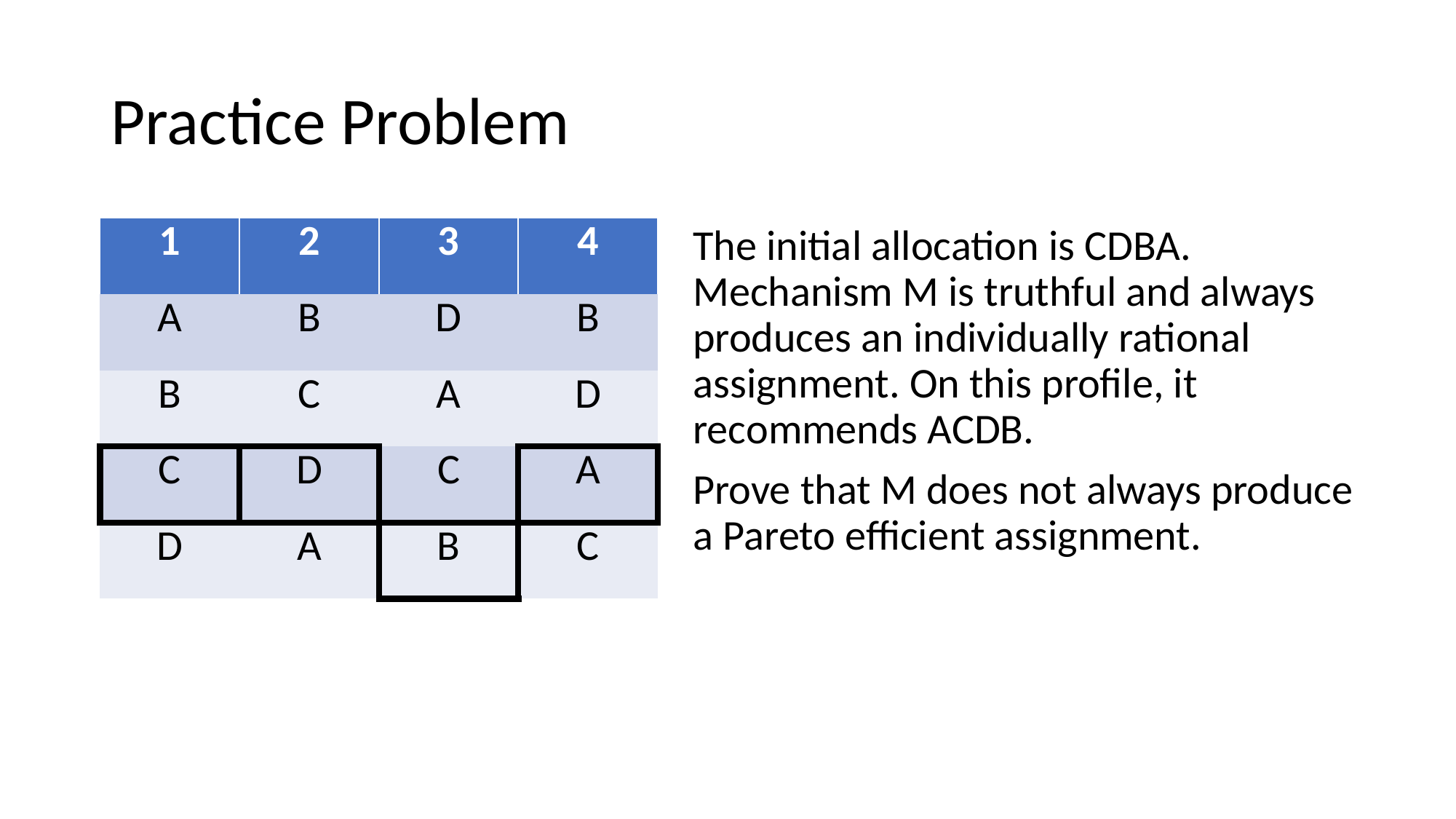

# Practice Problem
| 1 | 2 | 3 | 4 |
| --- | --- | --- | --- |
| A | B | D | B |
| B | C | A | D |
| C | D | C | A |
| D | A | B | C |
The initial allocation is CDBA. Mechanism M is truthful and always produces an individually rational assignment. On this profile, it recommends ACDB.
Prove that M does not always produce a Pareto efficient assignment.